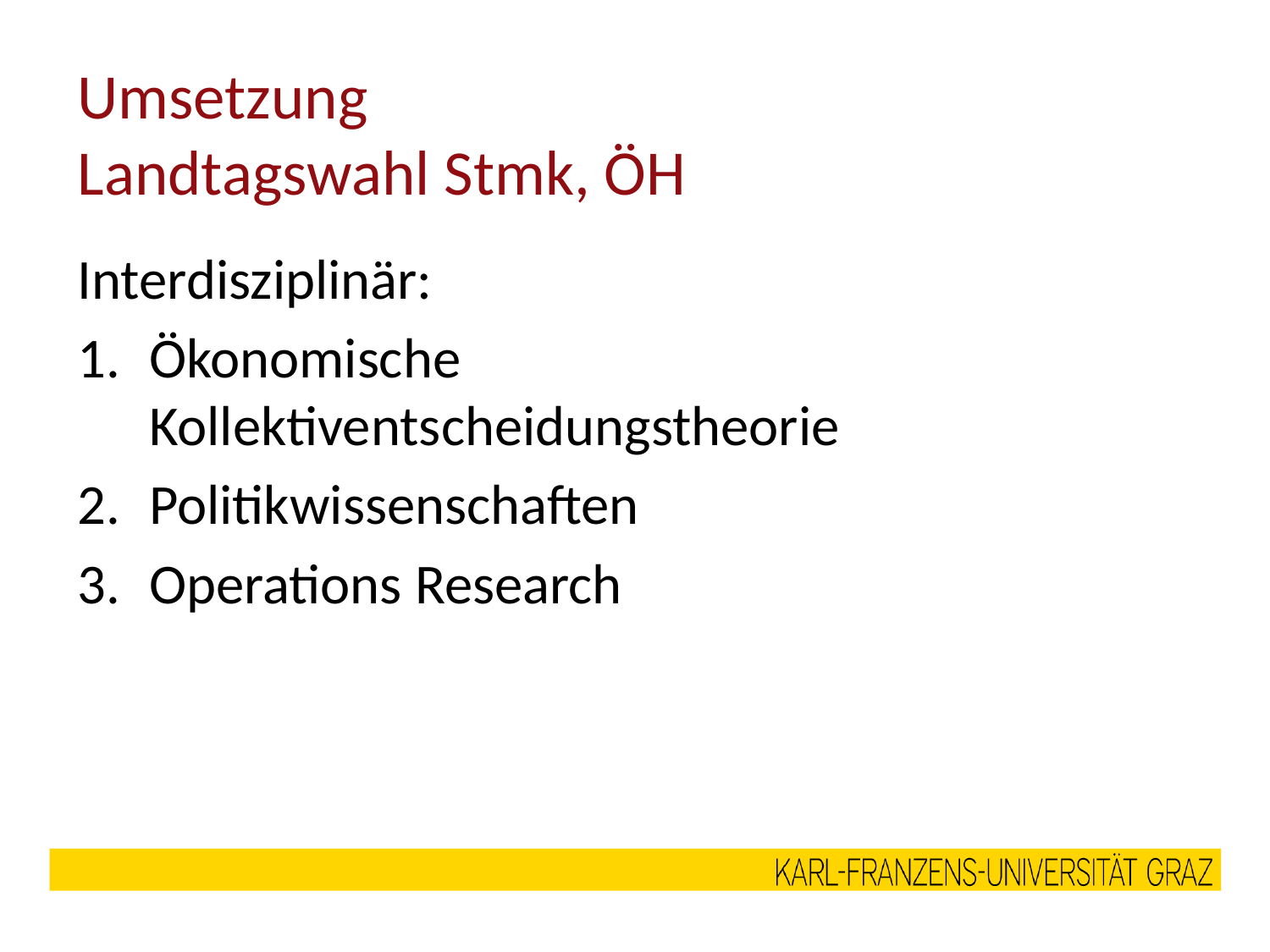

# Umsetzung Landtagswahl Stmk, ÖH
Interdisziplinär:
Ökonomische Kollektiventscheidungstheorie
Politikwissenschaften
Operations Research